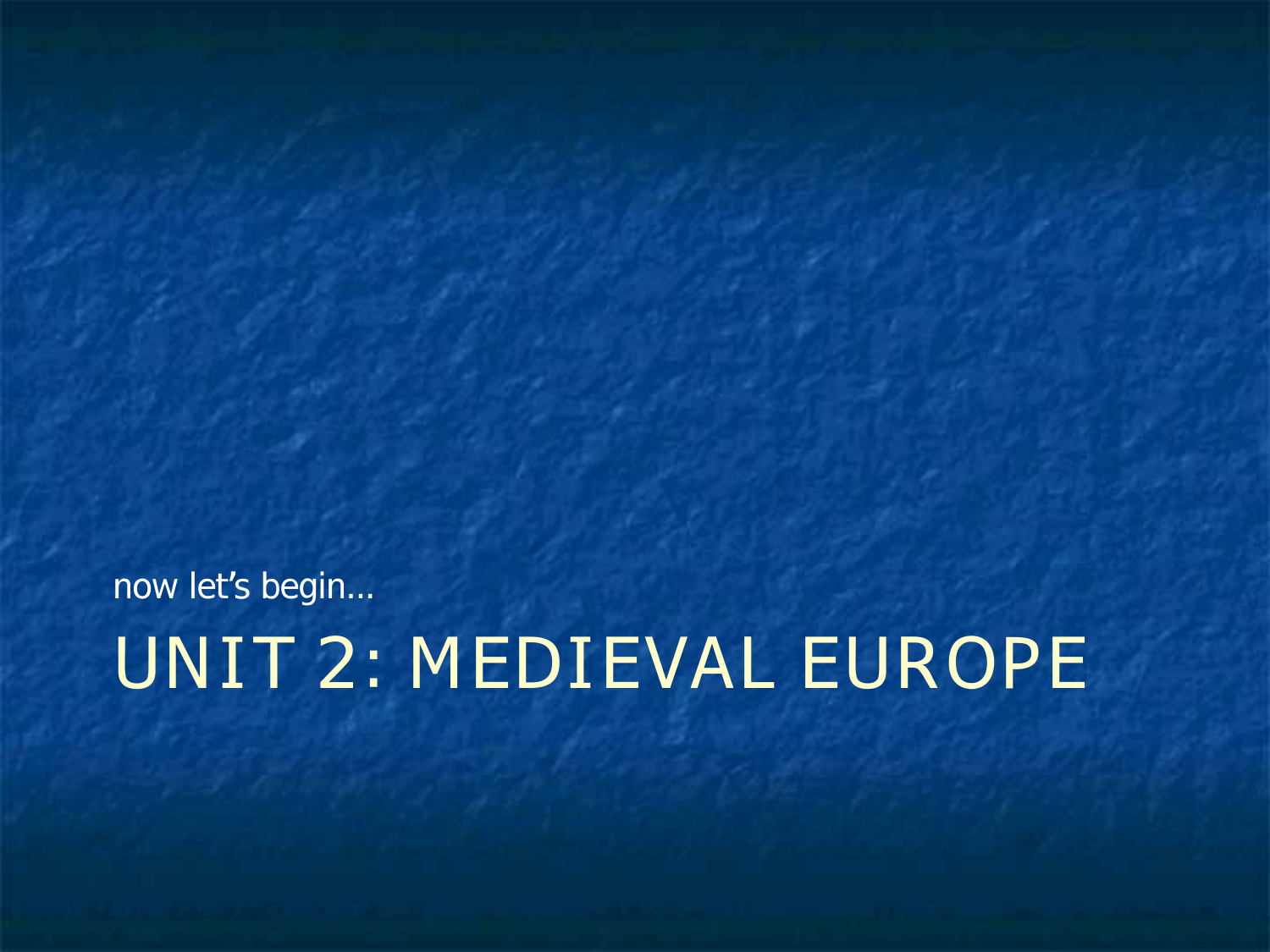

now let’s begin…
# unit 2: Medieval Europe